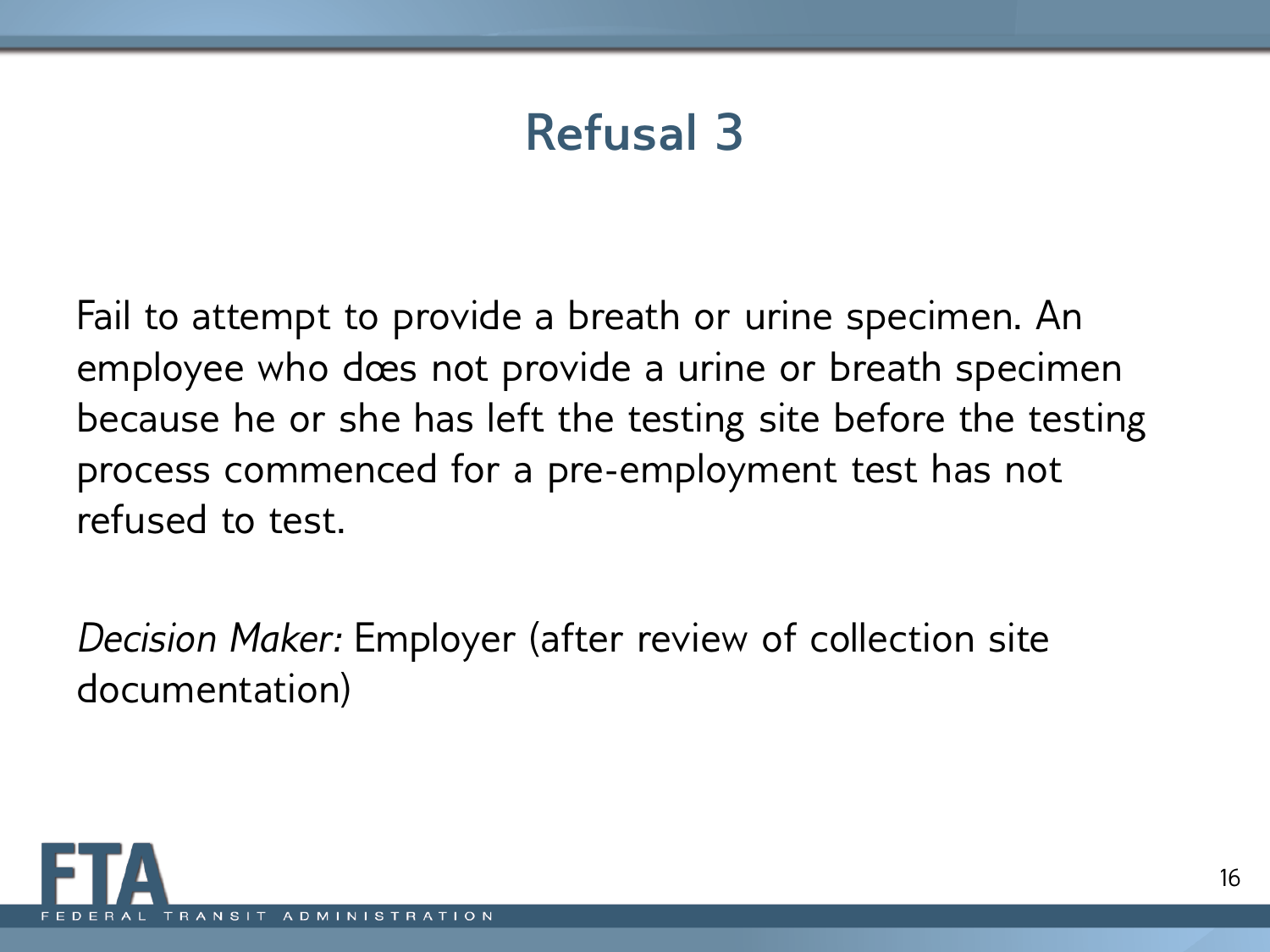

# Refusal 3

Fail to attempt to provide a breath or urine specimen. An employee who does not provide a urine or breath specimen because he or she has left the testing site before the testing process commenced for a pre-employment test has not refused to test.

Decision Maker: Employer (after review of collection site documentation)